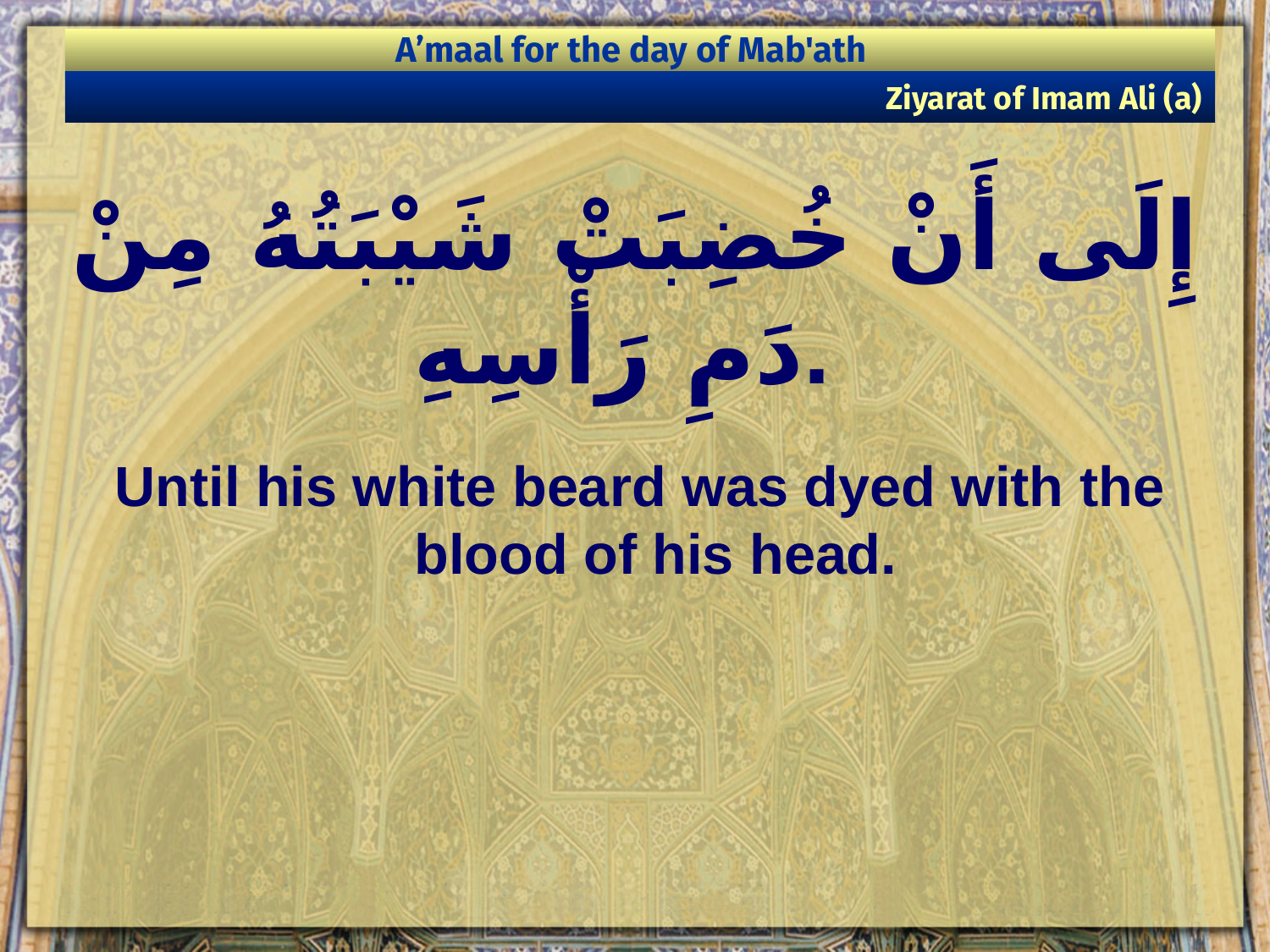

A’maal for the day of Mab'ath
Ziyarat of Imam Ali (a)
# إِلَى أَنْ خُضِبَتْ شَيْبَتُهُ مِنْ دَمِ رَأْسِهِ.
Until his white beard was dyed with the blood of his head.